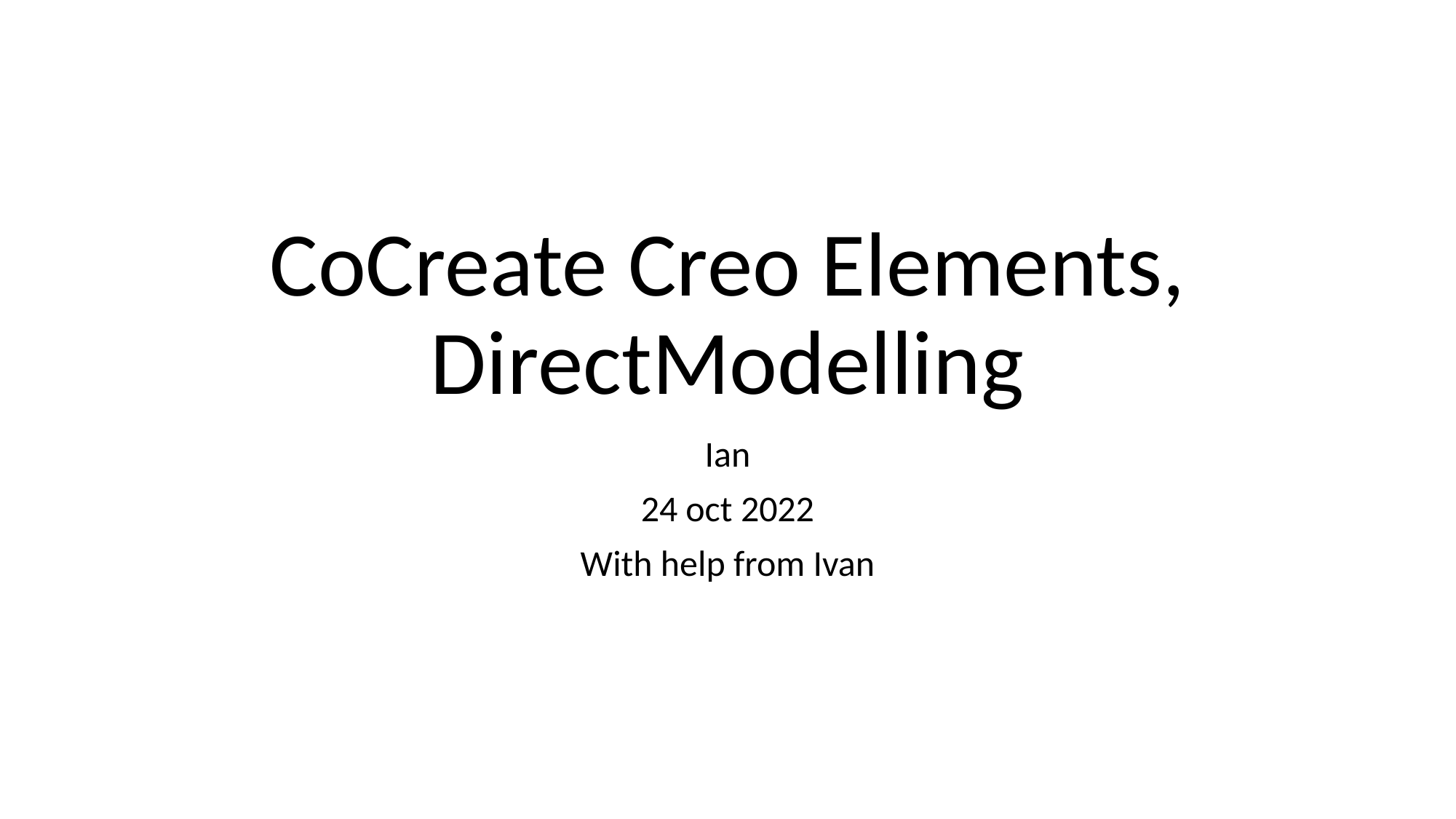

# CoCreate Creo Elements, DirectModelling
Ian
24 oct 2022
With help from Ivan